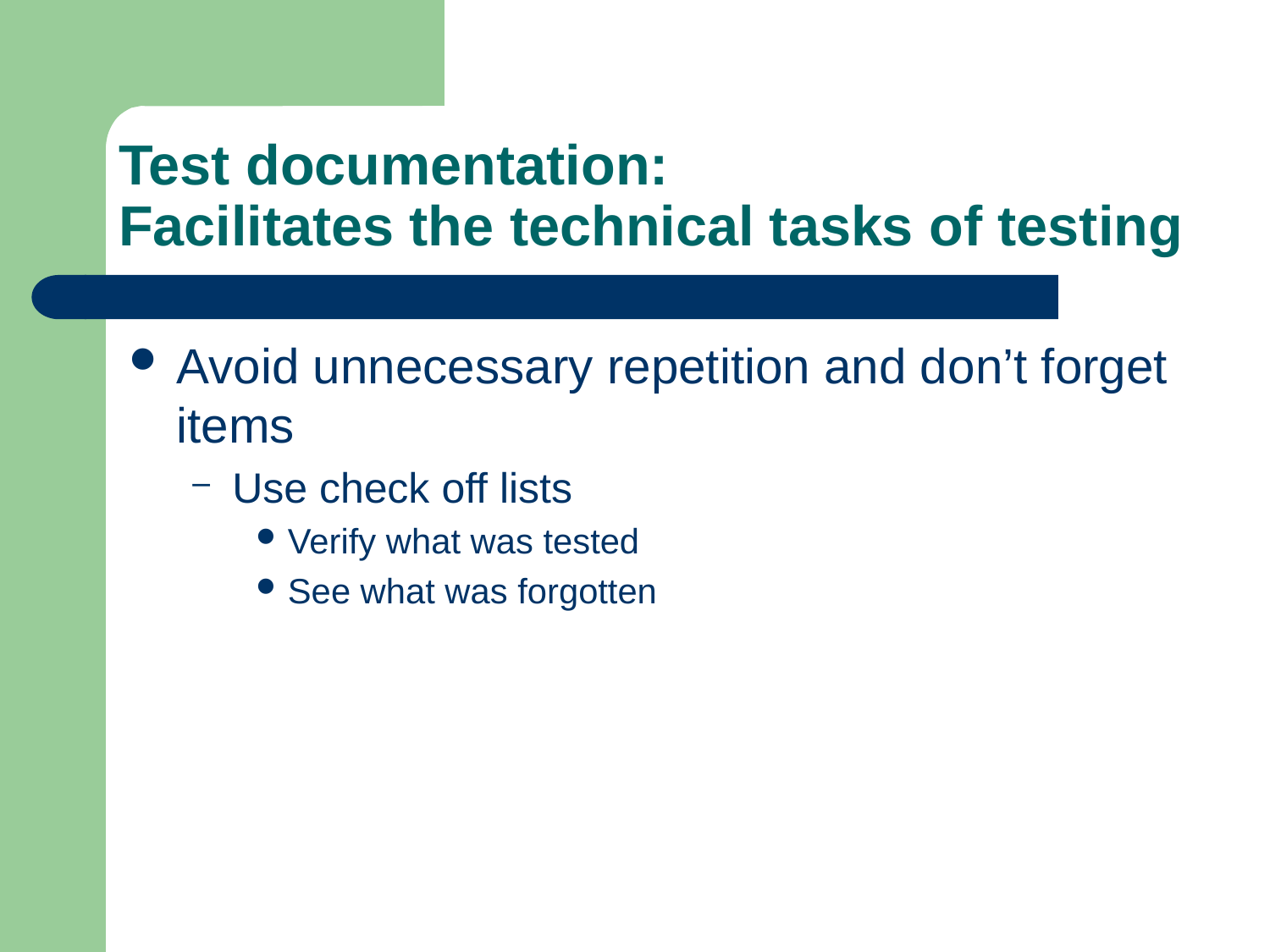

# Test documentation: Facilitates the technical tasks of testing
Avoid unnecessary repetition and don’t forget items
Use check off lists
Verify what was tested
See what was forgotten